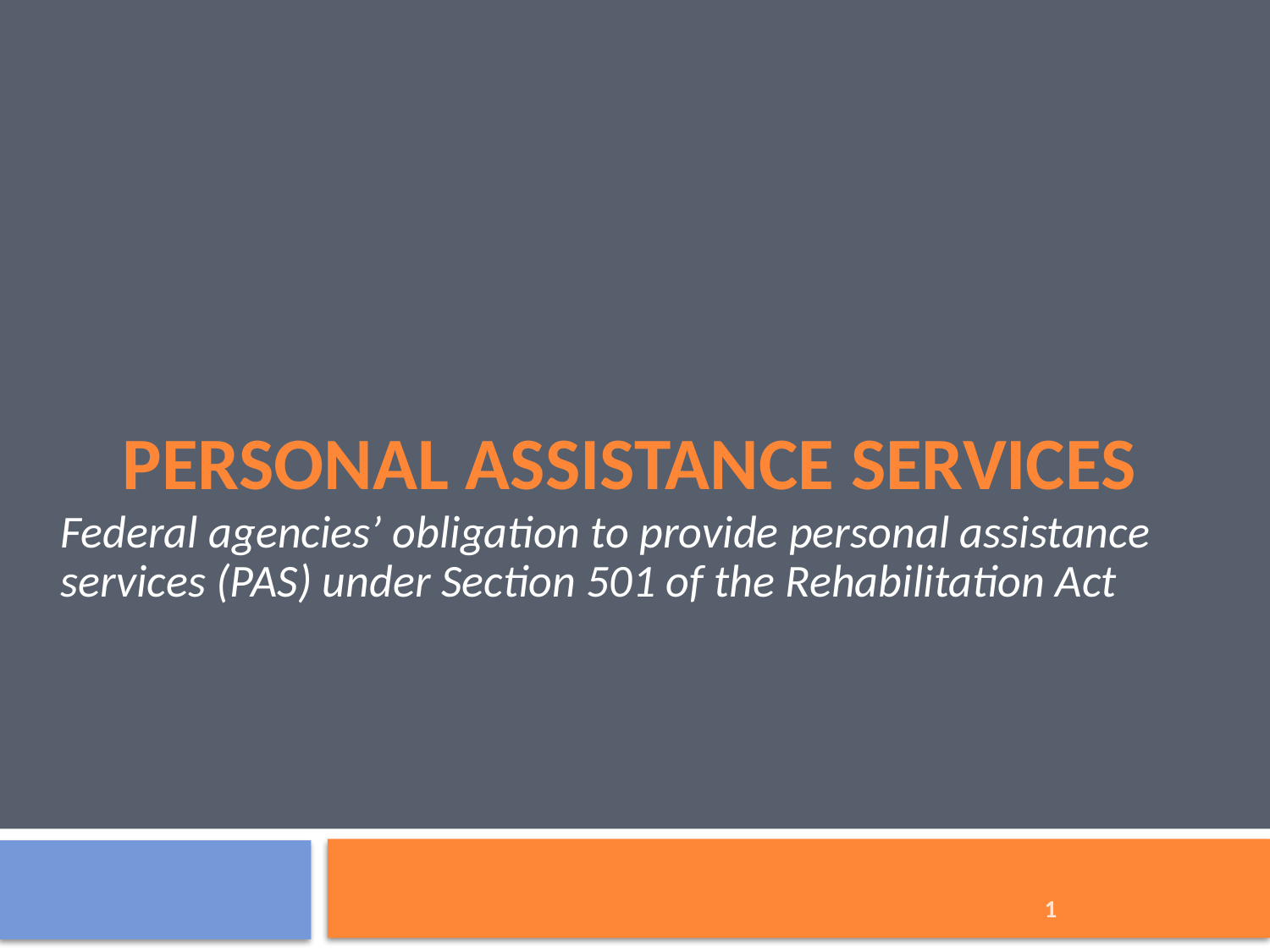

# Personal Assistance Services
Federal agencies’ obligation to provide personal assistance services (PAS) under Section 501 of the Rehabilitation Act
1